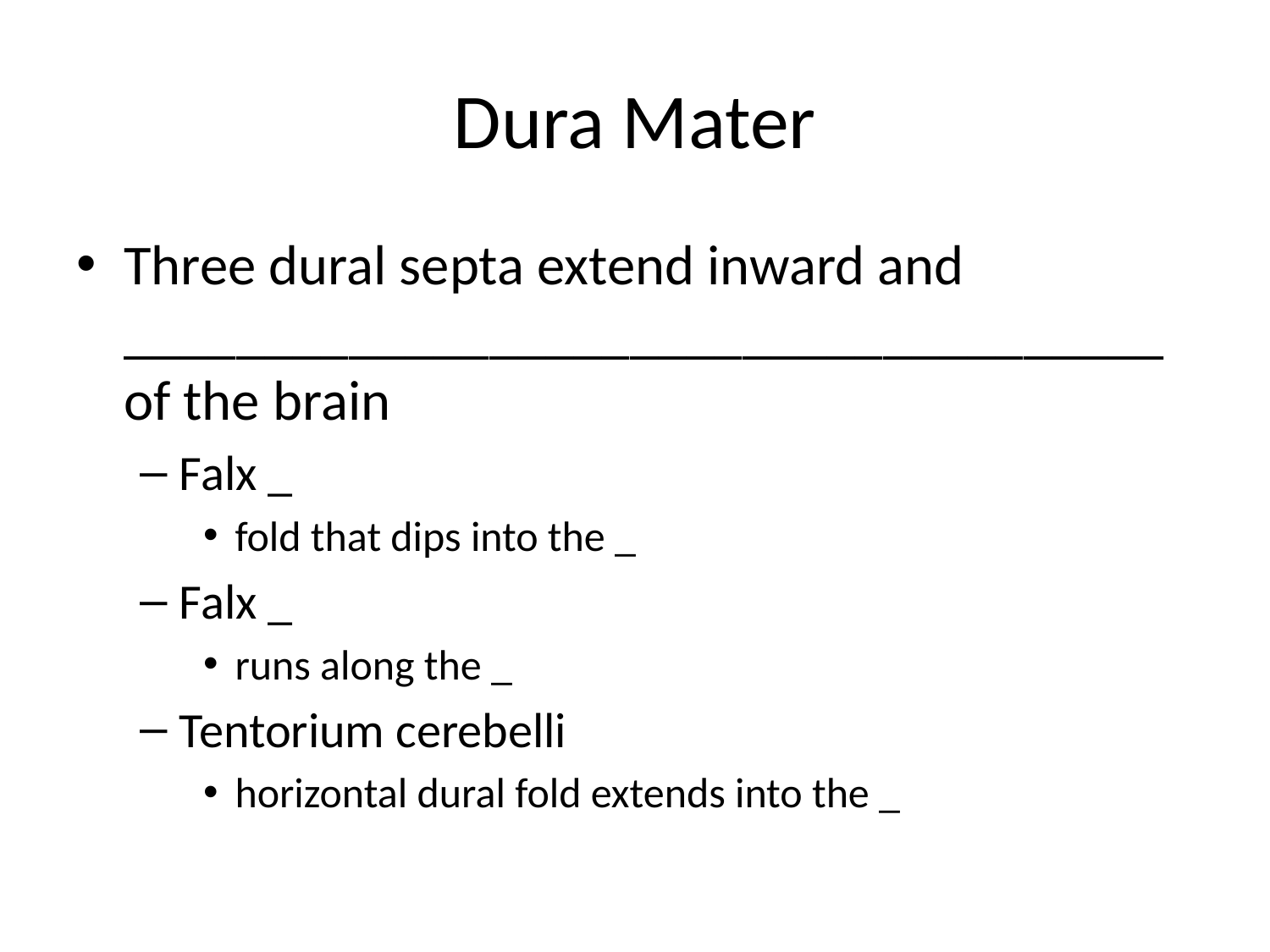

# Dura Mater
Three dural septa extend inward and _____________________________________ of the brain
Falx _
fold that dips into the _
Falx _
runs along the _
Tentorium cerebelli
horizontal dural fold extends into the _